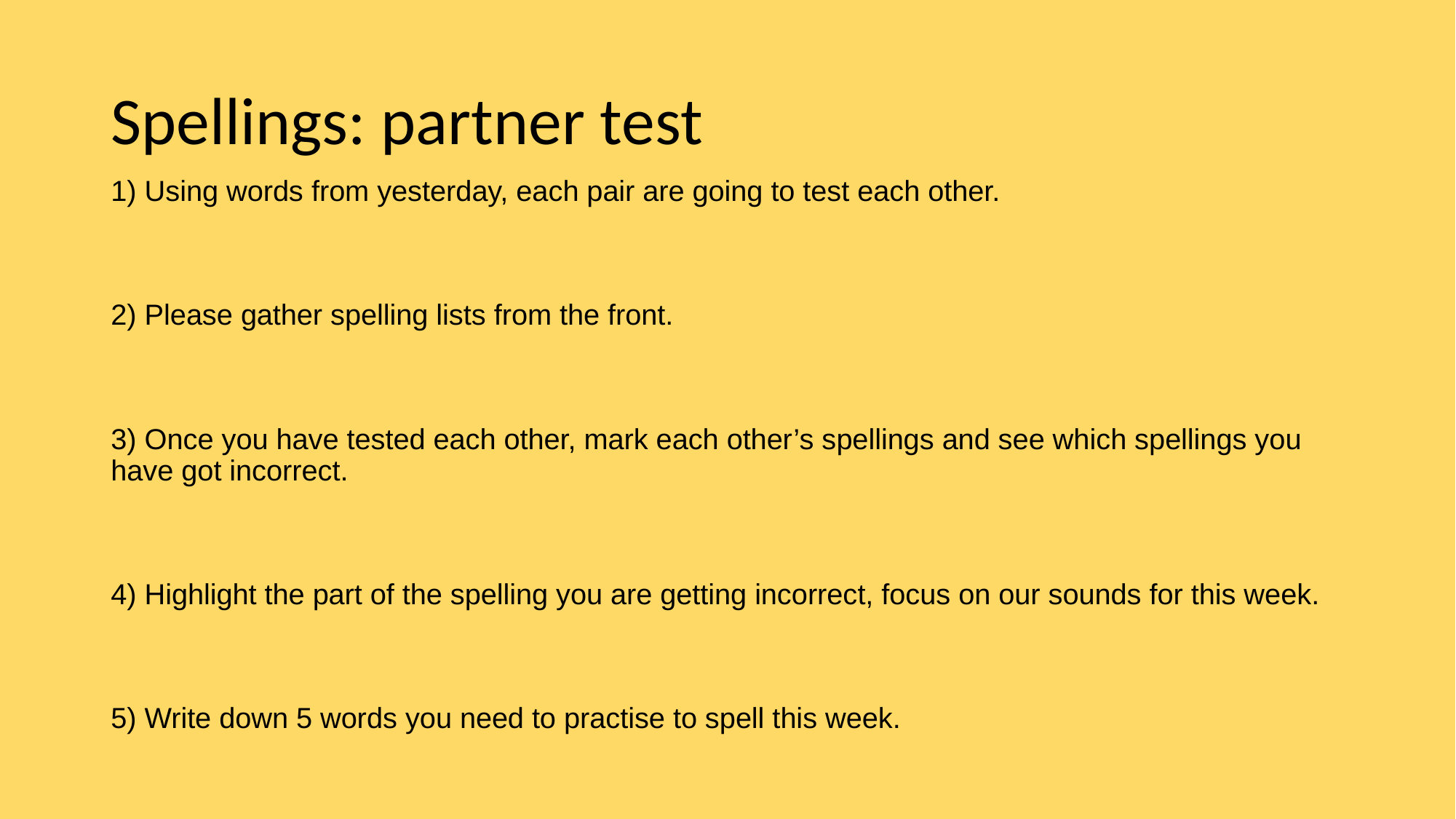

# Spellings: partner test
1) Using words from yesterday, each pair are going to test each other.

2) Please gather spelling lists from the front.

3) Once you have tested each other, mark each other’s spellings and see which spellings you have got incorrect.

4) Highlight the part of the spelling you are getting incorrect, focus on our sounds for this week.

5) Write down 5 words you need to practise to spell this week.